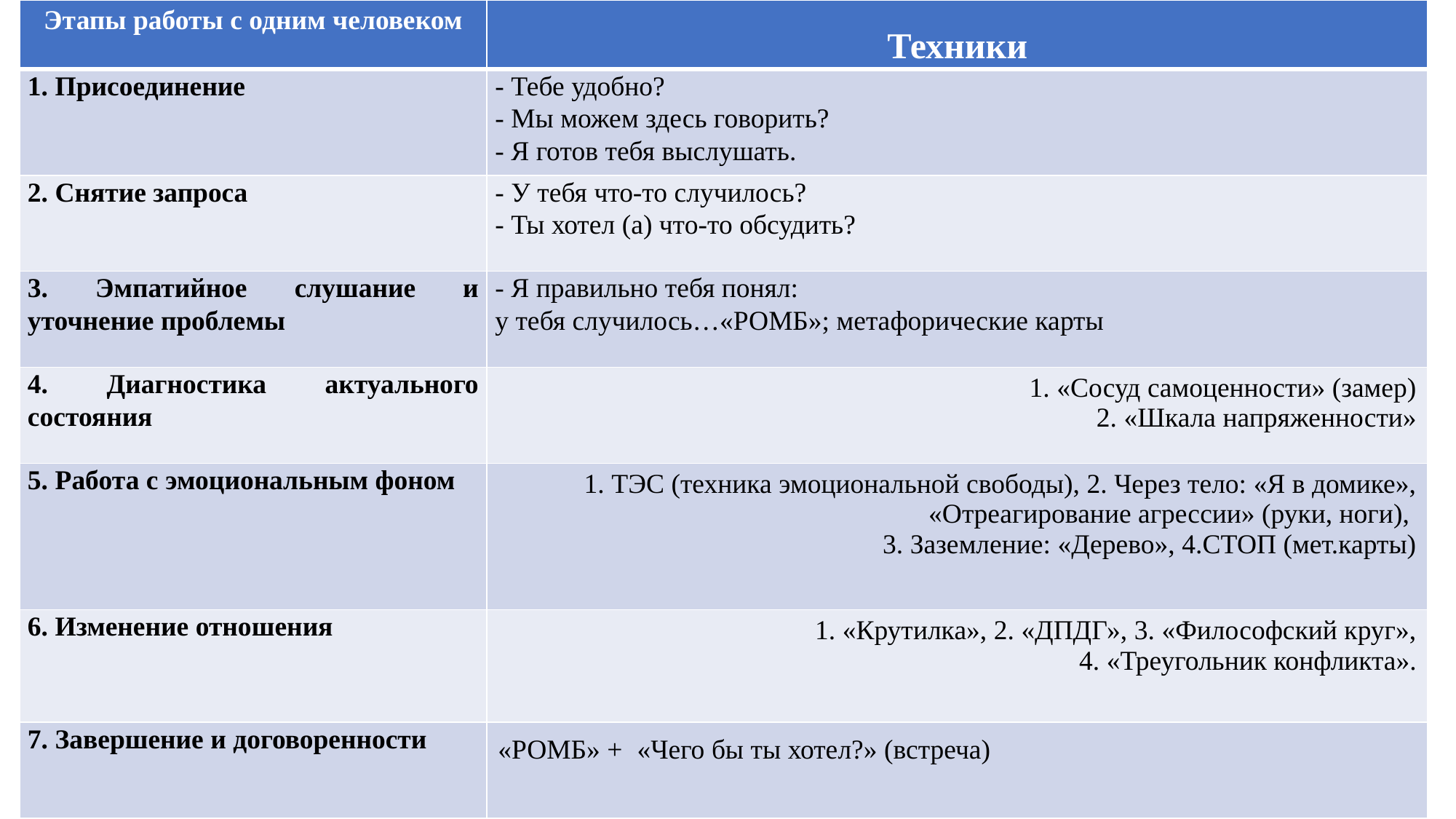

| Этапы работы с одним человеком | Техники |
| --- | --- |
| 1. Присоединение | - Тебе удобно? - Мы можем здесь говорить? - Я готов тебя выслушать. |
| 2. Снятие запроса | - У тебя что-то случилось? - Ты хотел (а) что-то обсудить? |
| 3. Эмпатийное слушание и уточнение проблемы | - Я правильно тебя понял: у тебя случилось…«РОМБ»; метафорические карты |
| 4. Диагностика актуального состояния | 1. «Сосуд самоценности» (замер) 2. «Шкала напряженности» |
| 5. Работа с эмоциональным фоном | 1. ТЭС (техника эмоциональной свободы), 2. Через тело: «Я в домике», «Отреагирование агрессии» (руки, ноги), 3. Заземление: «Дерево», 4.СТОП (мет.карты) |
| 6. Изменение отношения | 1. «Крутилка», 2. «ДПДГ», 3. «Философский круг», 4. «Треугольник конфликта». |
| 7. Завершение и договоренности | «РОМБ» + «Чего бы ты хотел?» (встреча) |
#